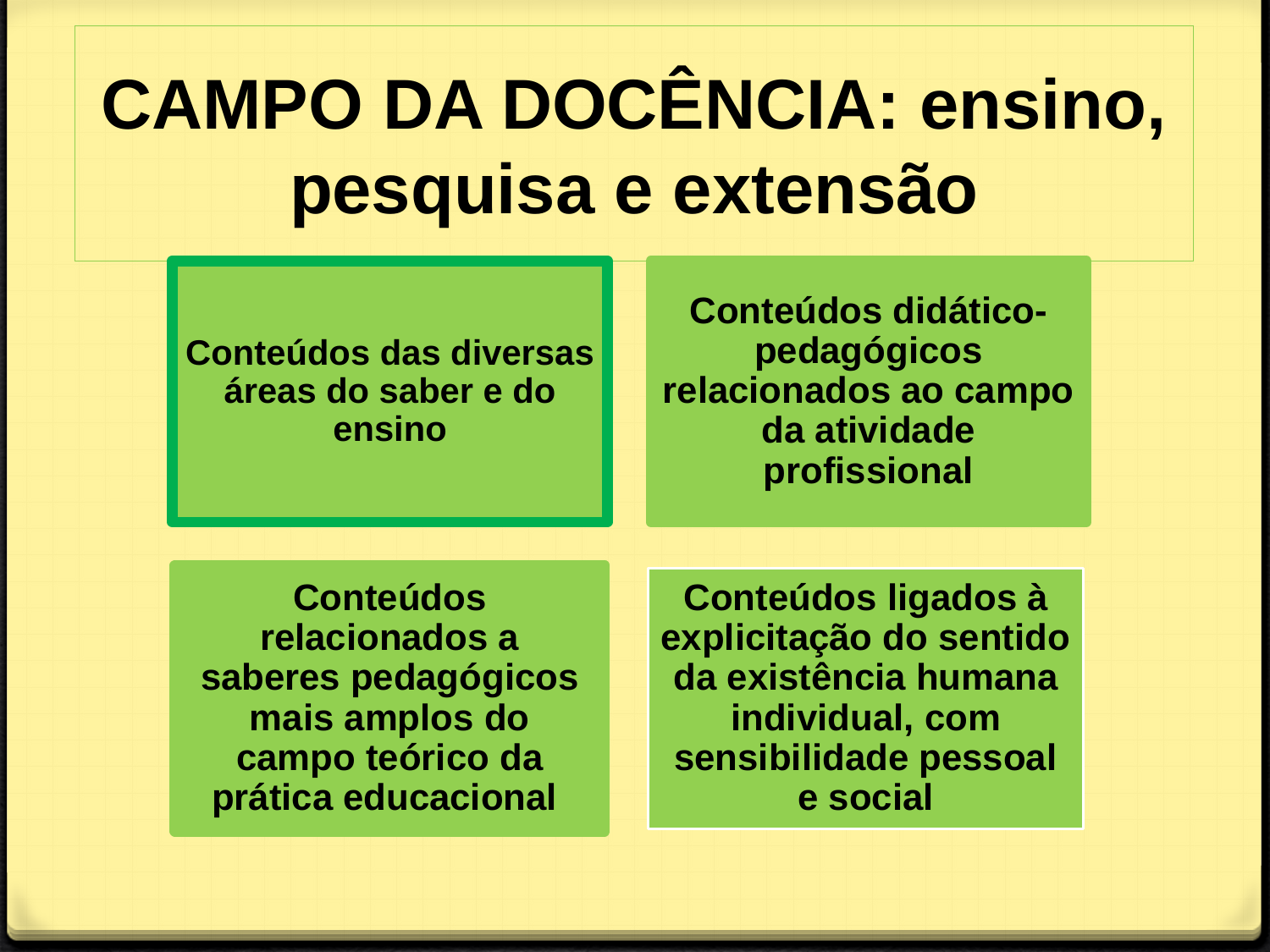

# CAMPO DA DOCÊNCIA: ensino, pesquisa e extensão
Conteúdos das diversas áreas do saber e do ensino
Conteúdos didático-pedagógicos relacionados ao campo da atividade profissional
Conteúdos relacionados a saberes pedagógicos mais amplos do campo teórico da prática educacional
Conteúdos ligados à explicitação do sentido da existência humana individual, com sensibilidade pessoal e social